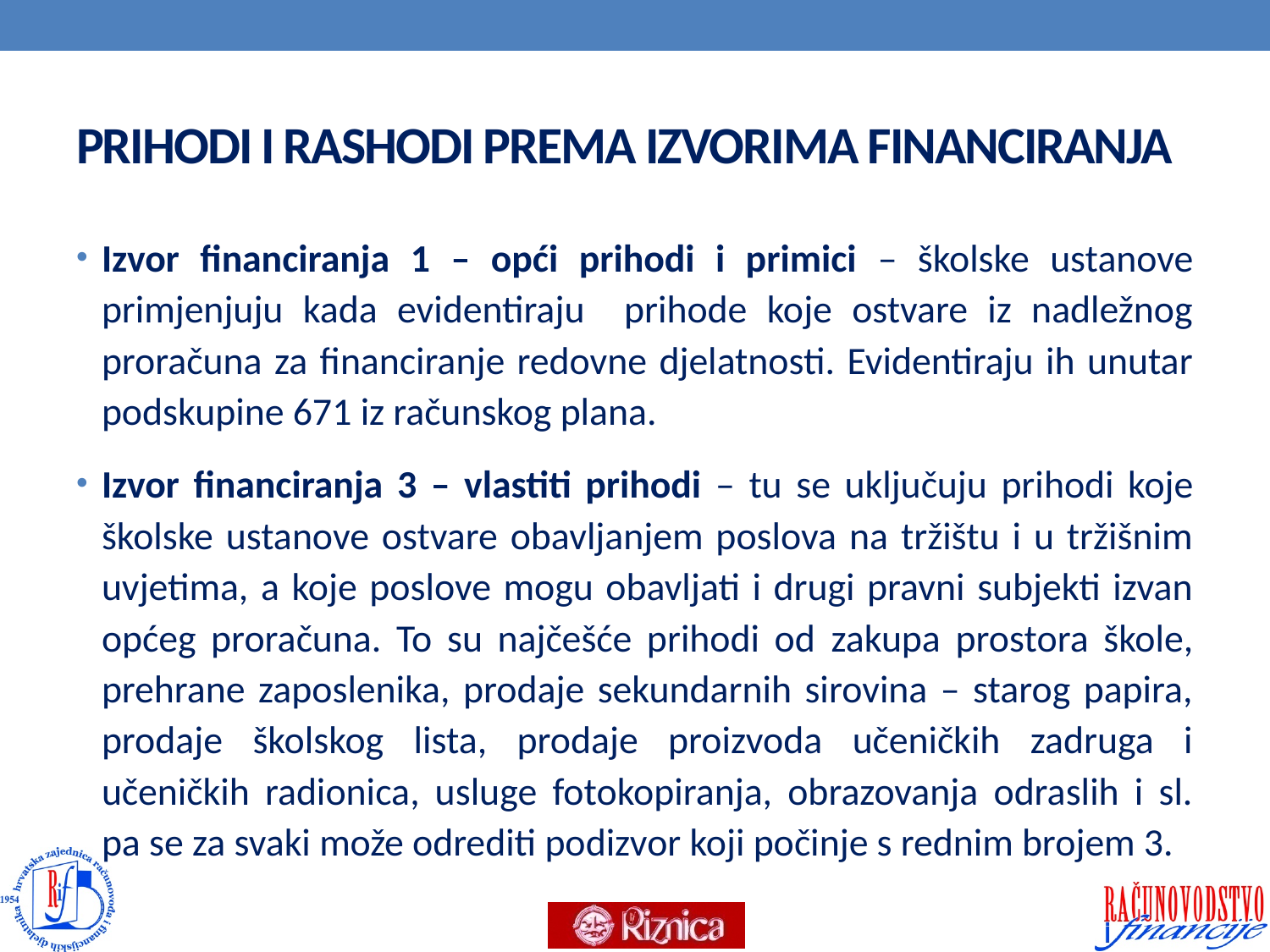

# PRIHODI I RASHODI PREMA IZVORIMA FINANCIRANJA
Izvor financiranja 1 – opći prihodi i primici – školske ustanove primjenjuju kada evidentiraju  prihode koje ostvare iz nadležnog proračuna za financiranje redovne djelatnosti. Evidentiraju ih unutar podskupine 671 iz računskog plana.
Izvor financiranja 3 – vlastiti prihodi – tu se uključuju prihodi koje školske ustanove ostvare obavljanjem poslova na tržištu i u tržišnim uvjetima, a koje poslove mogu obavljati i drugi pravni subjekti izvan općeg proračuna. To su najčešće prihodi od zakupa prostora škole, prehrane zaposlenika, prodaje sekundarnih sirovina – starog papira, prodaje školskog lista, prodaje proizvoda učeničkih zadruga i učeničkih radionica, usluge fotokopiranja, obrazovanja odraslih i sl. pa se za svaki može odrediti podizvor koji počinje s rednim brojem 3.